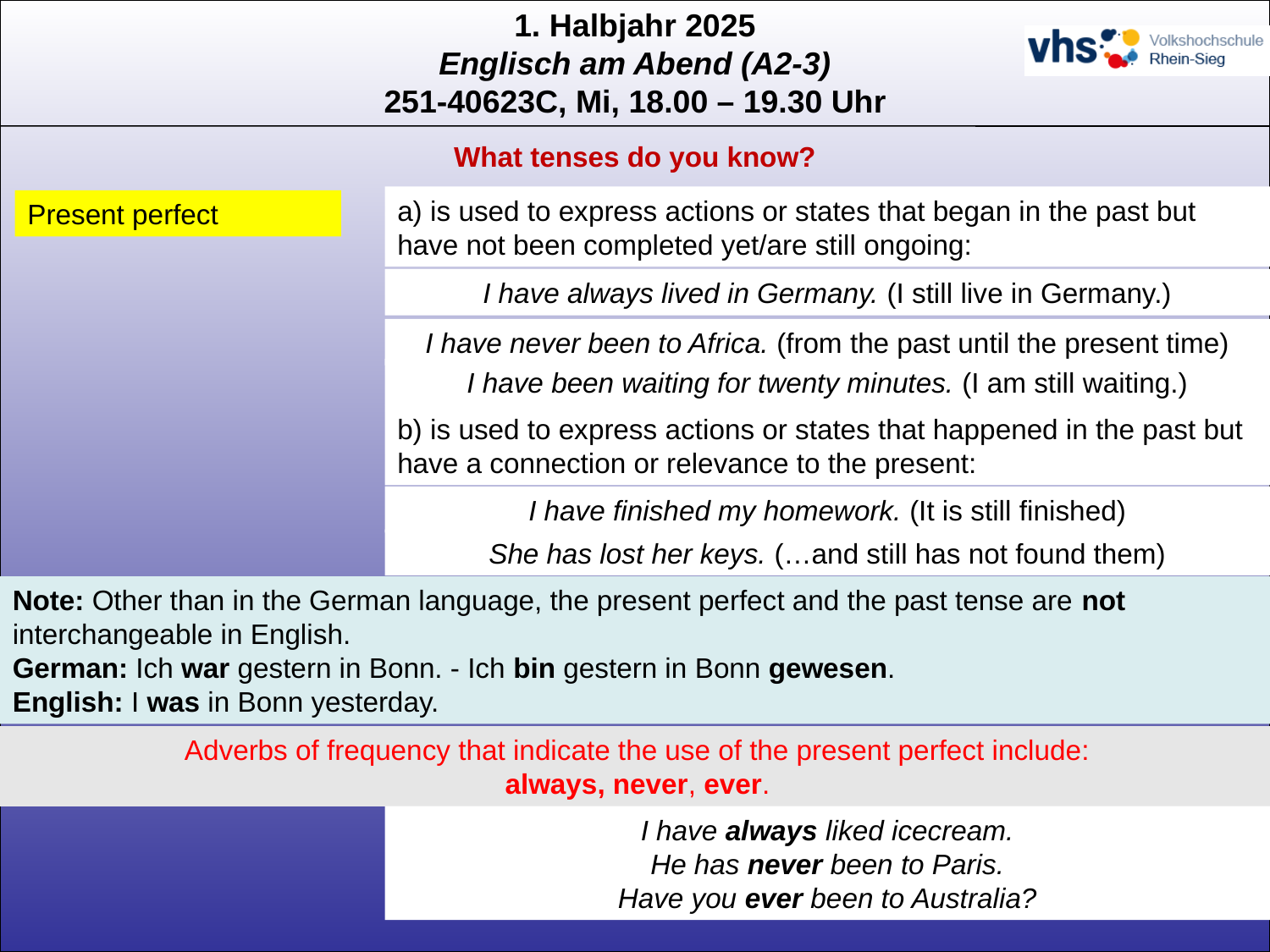

What tenses do you know?
a) is used to express actions or states that began in the past but have not been completed yet/are still ongoing:
Present perfect
I have always lived in Germany. (I still live in Germany.)
I have never been to Africa. (from the past until the present time)
I have been waiting for twenty minutes. (I am still waiting.)
b) is used to express actions or states that happened in the past but have a connection or relevance to the present:
I have finished my homework. (It is still finished)
She has lost her keys. (…and still has not found them)
Note: Other than in the German language, the present perfect and the past tense are not interchangeable in English.
German: Ich war gestern in Bonn. - Ich bin gestern in Bonn gewesen.
English: I was in Bonn yesterday.
Adverbs of frequency that indicate the use of the present perfect include:
always, never, ever.
I have always liked icecream.
He has never been to Paris.
Have you ever been to Australia?